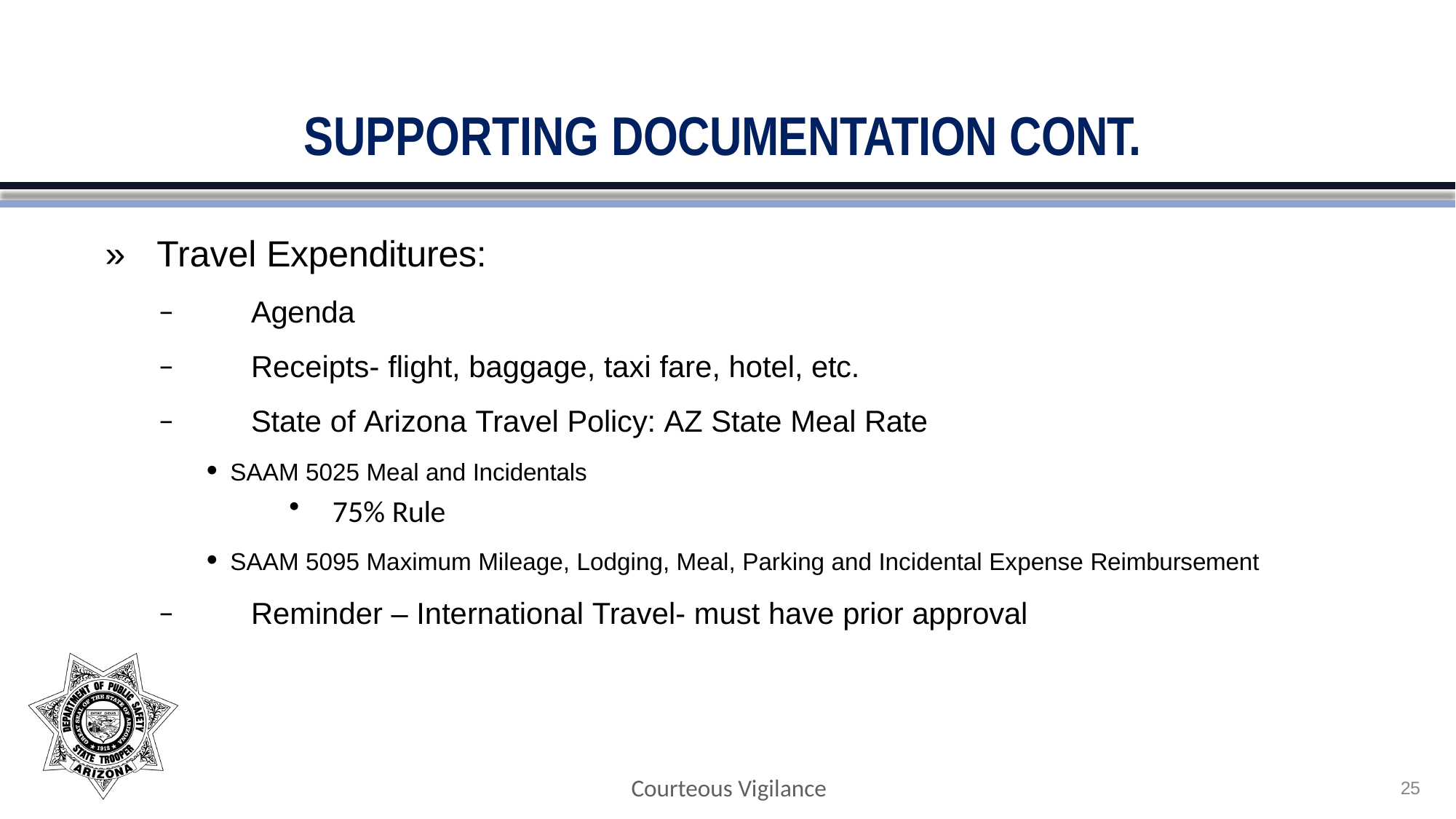

# SUPPORTING DOCUMENTATION CONT.
»	Travel Expenditures:
−	Agenda
−	Receipts- flight, baggage, taxi fare, hotel, etc.
−	State of Arizona Travel Policy: AZ State Meal Rate
SAAM 5025 Meal and Incidentals
75% Rule
SAAM 5095 Maximum Mileage, Lodging, Meal, Parking and Incidental Expense Reimbursement
−	Reminder – International Travel- must have prior approval
Courteous Vigilance
25